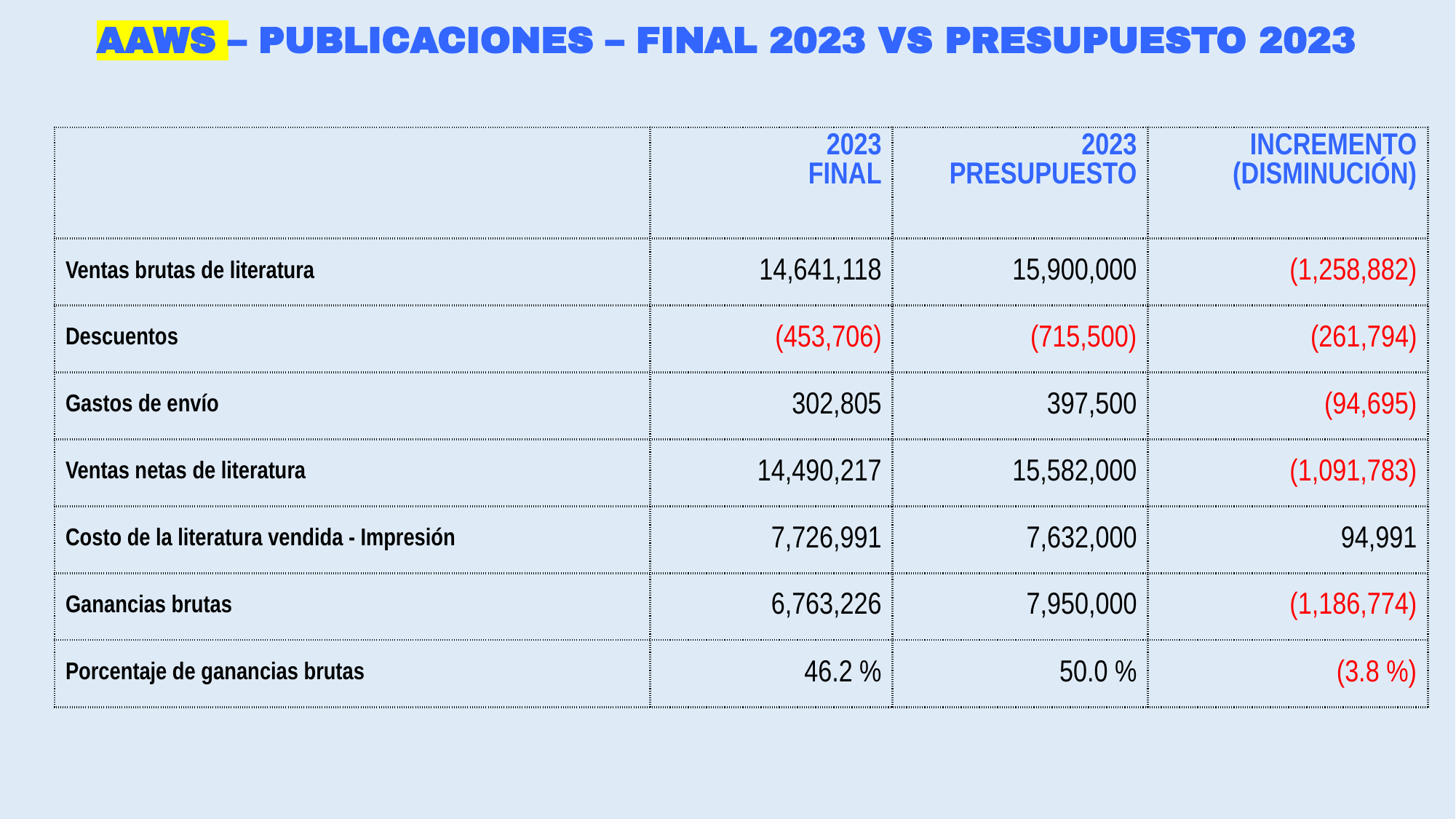

AAWS – PUBLICACIONES – FINAL 2023 VS PRESUPUESTO 2023
|  | 2023 FINAL | 2023 PRESUPUESTO | INCREMENTO (DISMINUCIÓN) |
| --- | --- | --- | --- |
| Ventas brutas de literatura | 14,641,118 | 15,900,000 | (1,258,882) |
| Descuentos | (453,706) | (715,500) | (261,794) |
| Gastos de envío | 302,805 | 397,500 | (94,695) |
| Ventas netas de literatura | 14,490,217 | 15,582,000 | (1,091,783) |
| Costo de la literatura vendida - Impresión | 7,726,991 | 7,632,000 | 94,991 |
| Ganancias brutas | 6,763,226 | 7,950,000 | (1,186,774) |
| Porcentaje de ganancias brutas | 46.2 % | 50.0 % | (3.8 %) |